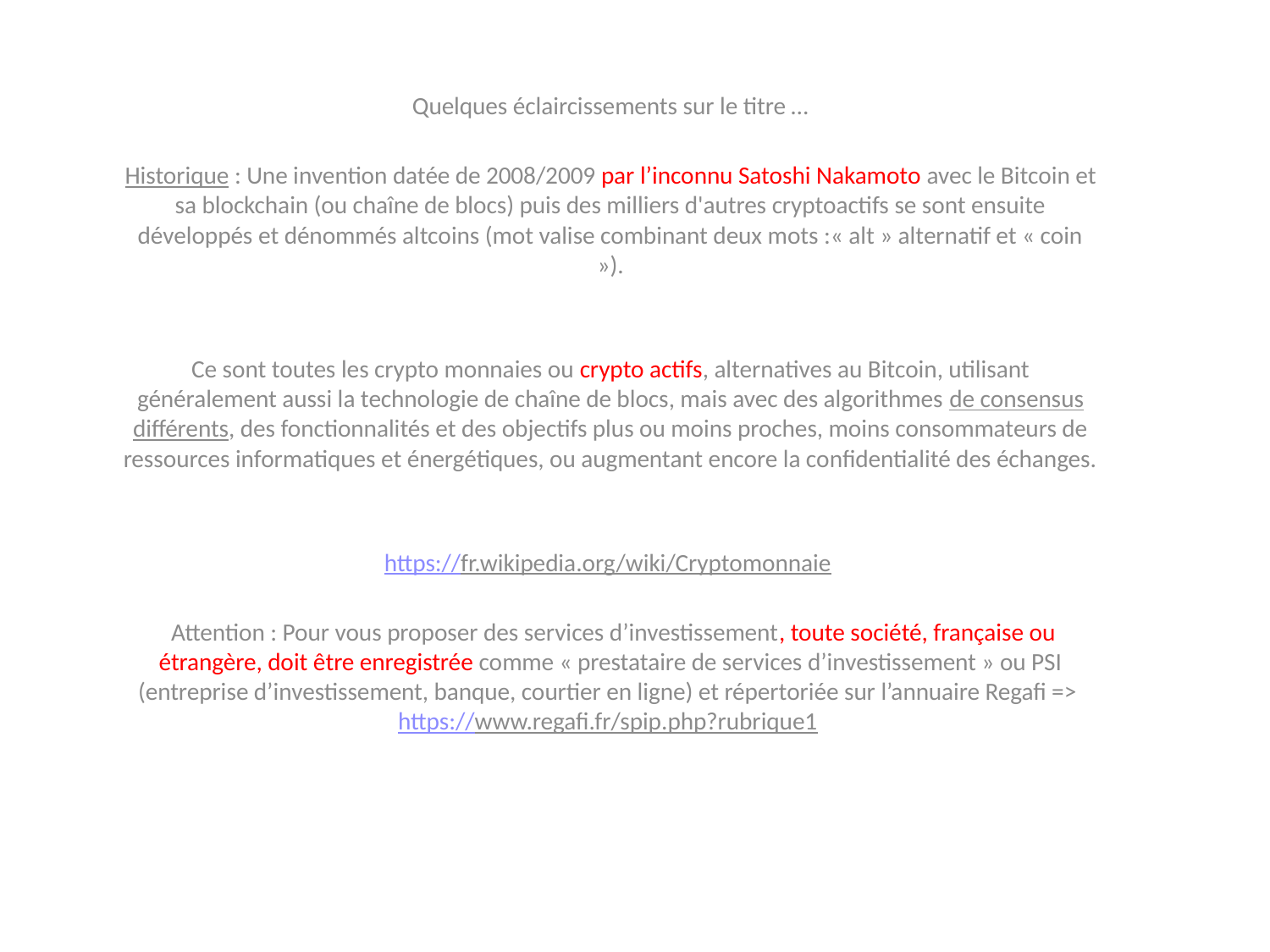

Quelques éclaircissements sur le titre …

Historique : Une invention datée de 2008/2009 par l’inconnu Satoshi Nakamoto avec le Bitcoin et sa blockchain (ou chaîne de blocs) puis des milliers d'autres cryptoactifs se sont ensuite développés et dénommés altcoins (mot valise combinant deux mots :« alt » alternatif et « coin »).

Ce sont toutes les crypto monnaies ou crypto actifs, alternatives au Bitcoin, utilisant généralement aussi la technologie de chaîne de blocs, mais avec des algorithmes de consensus différents, des fonctionnalités et des objectifs plus ou moins proches, moins consommateurs de ressources informatiques et énergétiques, ou augmentant encore la confidentialité des échanges.

https://fr.wikipedia.org/wiki/Cryptomonnaie

 Attention : Pour vous proposer des services d’investissement, toute société, française ou étrangère, doit être enregistrée comme « prestataire de services d’investissement » ou PSI (entreprise d’investissement, banque, courtier en ligne) et répertoriée sur l’annuaire Regafi => https://www.regafi.fr/spip.php?rubrique1